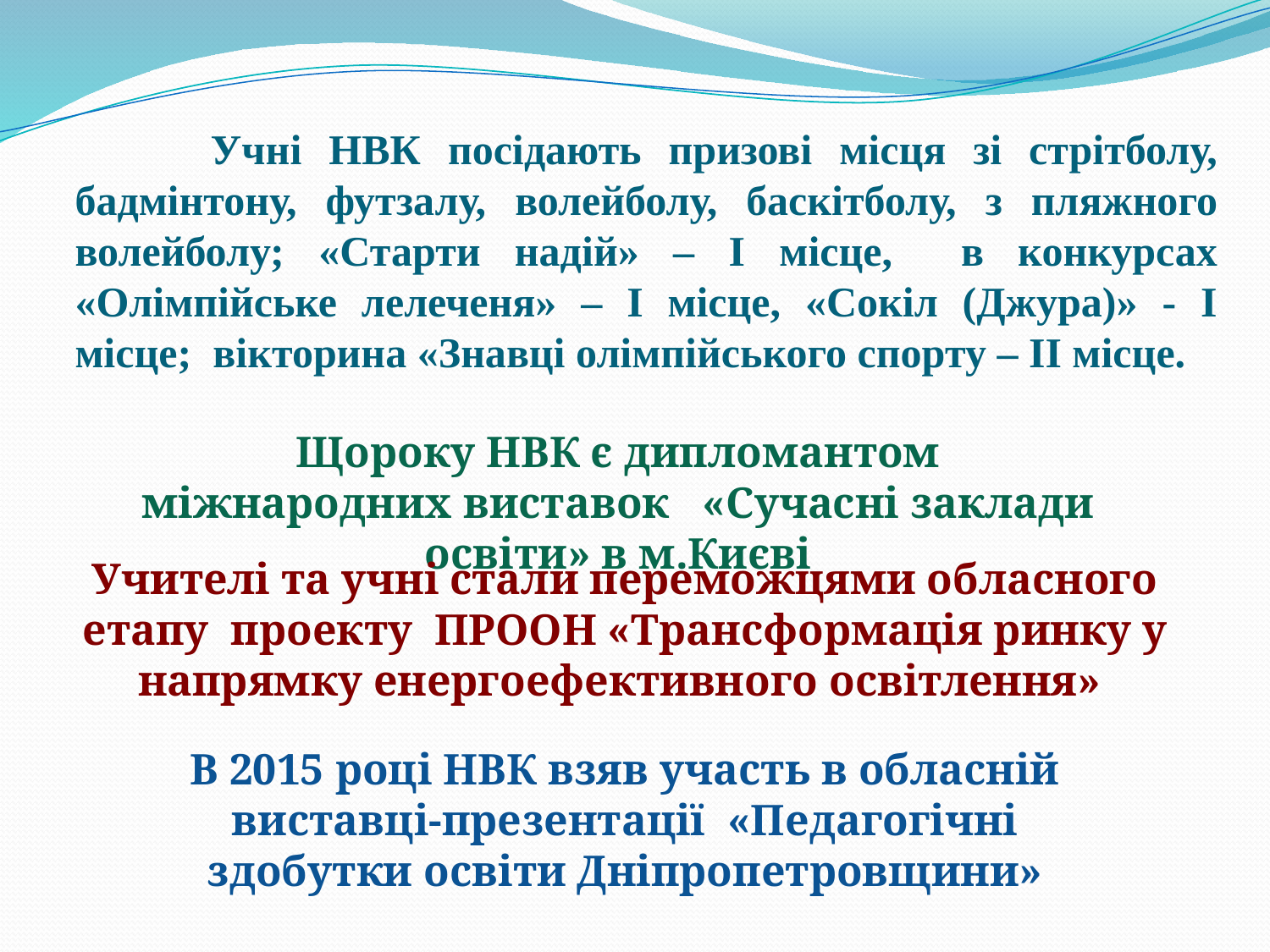

# Учні НВК посідають призові місця зі стрітболу, бадмінтону, футзалу, волейболу, баскітболу, з пляжного волейболу; «Старти надій» – І місце,  в конкурсах «Олімпійське лелеченя» – І місце, «Сокіл (Джура)» - І місце;  вікторина «Знавці олімпійського спорту – ІІ місце.
Щороку НВК є дипломантом міжнародних виставок   «Сучасні заклади освіти» в м.Києві

Учителі та учні стали переможцями обласного етапу  проекту  ПРООН «Трансформація ринку у напрямку енергоефективного освітлення»
В 2015 році НВК взяв участь в обласній виставці-презентації  «Педагогічні здобутки освіти Дніпропетровщини»